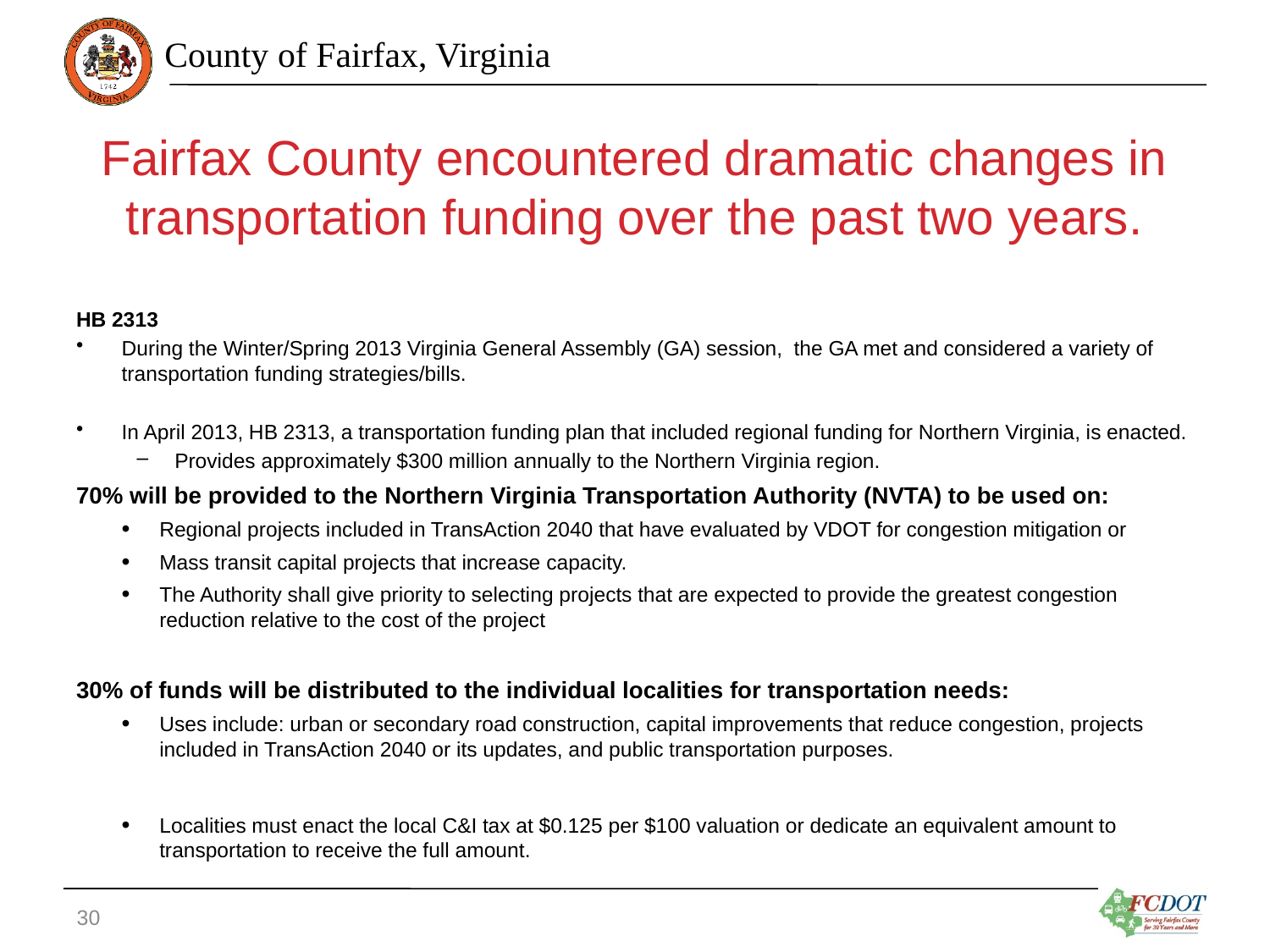

# Fairfax County encountered dramatic changes in transportation funding over the past two years.

HB 2313
During the Winter/Spring 2013 Virginia General Assembly (GA) session,  the GA met and considered a variety of transportation funding strategies/bills.

In April 2013, HB 2313, a transportation funding plan that included regional funding for Northern Virginia, is enacted.
Provides approximately $300 million annually to the Northern Virginia region.
70% will be provided to the Northern Virginia Transportation Authority (NVTA) to be used on:
Regional projects included in TransAction 2040 that have evaluated by VDOT for congestion mitigation or
Mass transit capital projects that increase capacity.
The Authority shall give priority to selecting projects that are expected to provide the greatest congestion reduction relative to the cost of the project

30% of funds will be distributed to the individual localities for transportation needs:
Uses include: urban or secondary road construction, capital improvements that reduce congestion, projects included in TransAction 2040 or its updates, and public transportation purposes.

Localities must enact the local C&I tax at $0.125 per $100 valuation or dedicate an equivalent amount to transportation to receive the full amount.

30